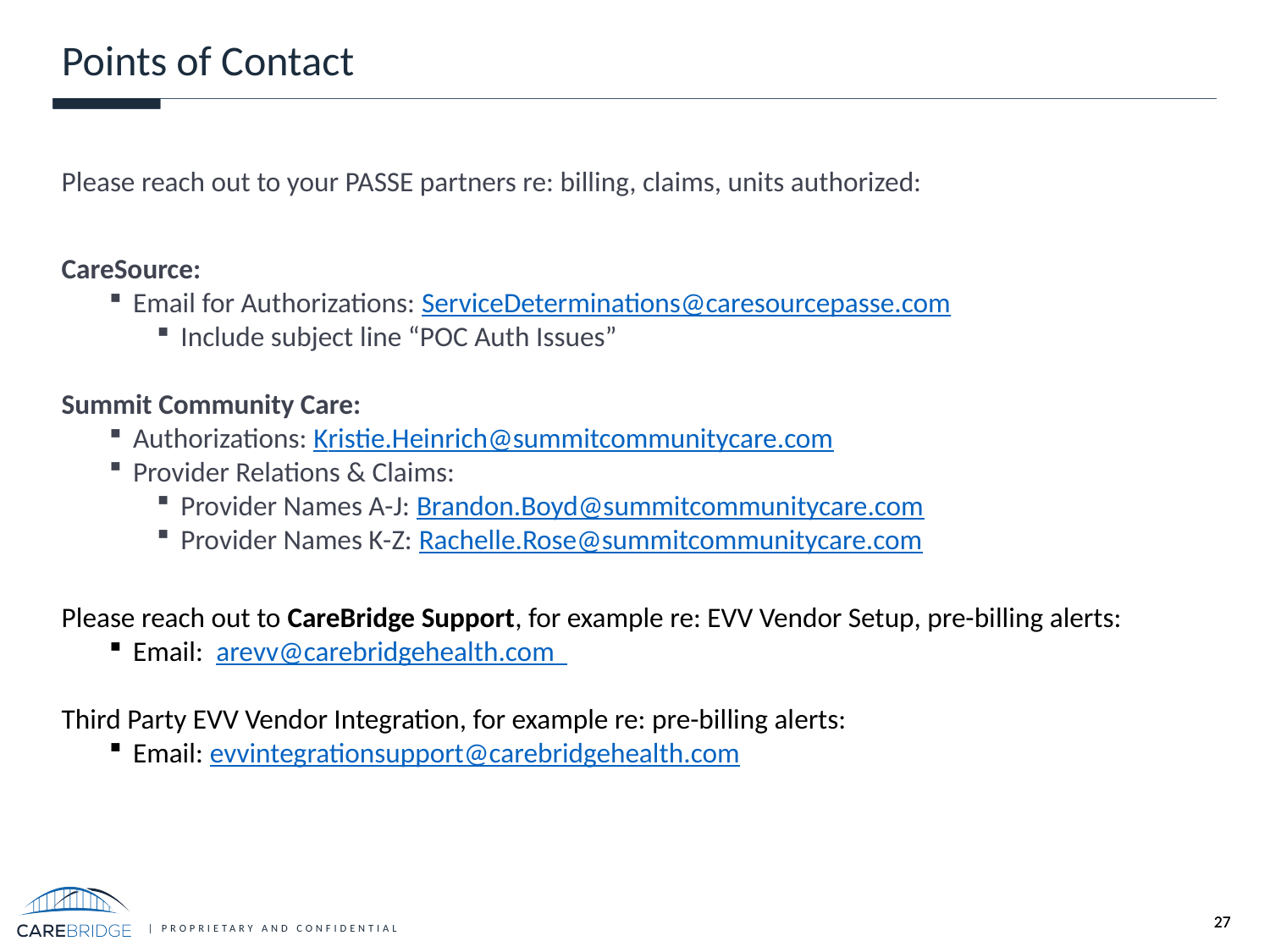

# Points of Contact
Please reach out to your PASSE partners re: billing, claims, units authorized:

CareSource:
Email for Authorizations: ServiceDeterminations@caresourcepasse.com
Include subject line “POC Auth Issues”

Summit Community Care:
Authorizations: Kristie.Heinrich@summitcommunitycare.com
Provider Relations & Claims:
Provider Names A-J: Brandon.Boyd@summitcommunitycare.com
Provider Names K-Z: Rachelle.Rose@summitcommunitycare.com

Please reach out to CareBridge Support, for example re: EVV Vendor Setup, pre-billing alerts:
Email:  arevv@carebridgehealth.com

Third Party EVV Vendor Integration, for example re: pre-billing alerts:
Email: evvintegrationsupport@carebridgehealth.com